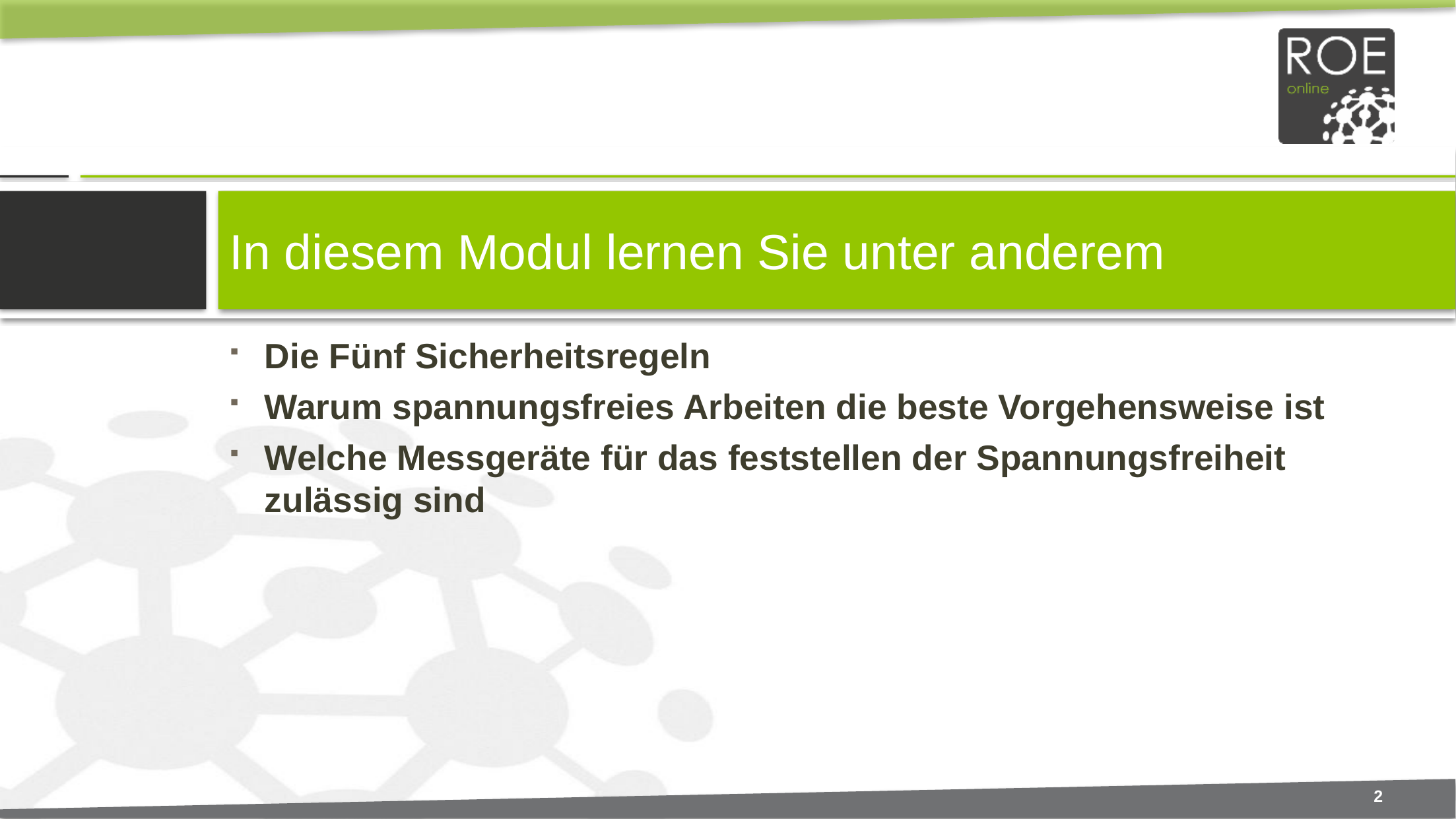

# In diesem Modul lernen Sie unter anderem
Die Fünf Sicherheitsregeln
Warum spannungsfreies Arbeiten die beste Vorgehensweise ist
Welche Messgeräte für das feststellen der Spannungsfreiheit zulässig sind

2